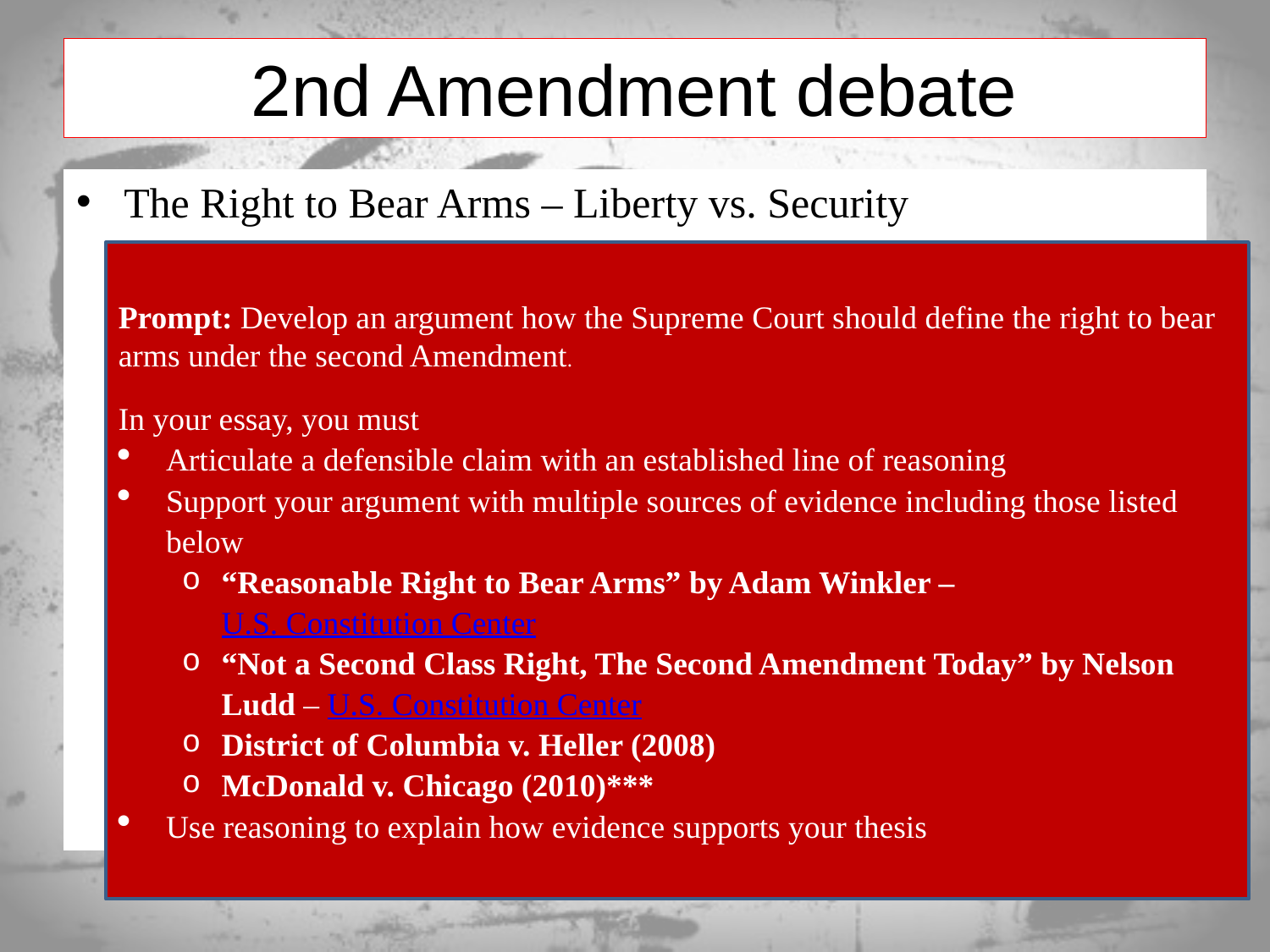

# 2nd Amendment debate
The Right to Bear Arms – Liberty vs. Security
Prompt: Develop an argument how the Supreme Court should define the right to bear arms under the second Amendment.

In your essay, you must
Articulate a defensible claim with an established line of reasoning
Support your argument with multiple sources of evidence including those listed below
“Reasonable Right to Bear Arms” by Adam Winkler – U.S. Constitution Center
“Not a Second Class Right, The Second Amendment Today” by Nelson Ludd – U.S. Constitution Center
District of Columbia v. Heller (2008)
McDonald v. Chicago (2010)***
Use reasoning to explain how evidence supports your thesis